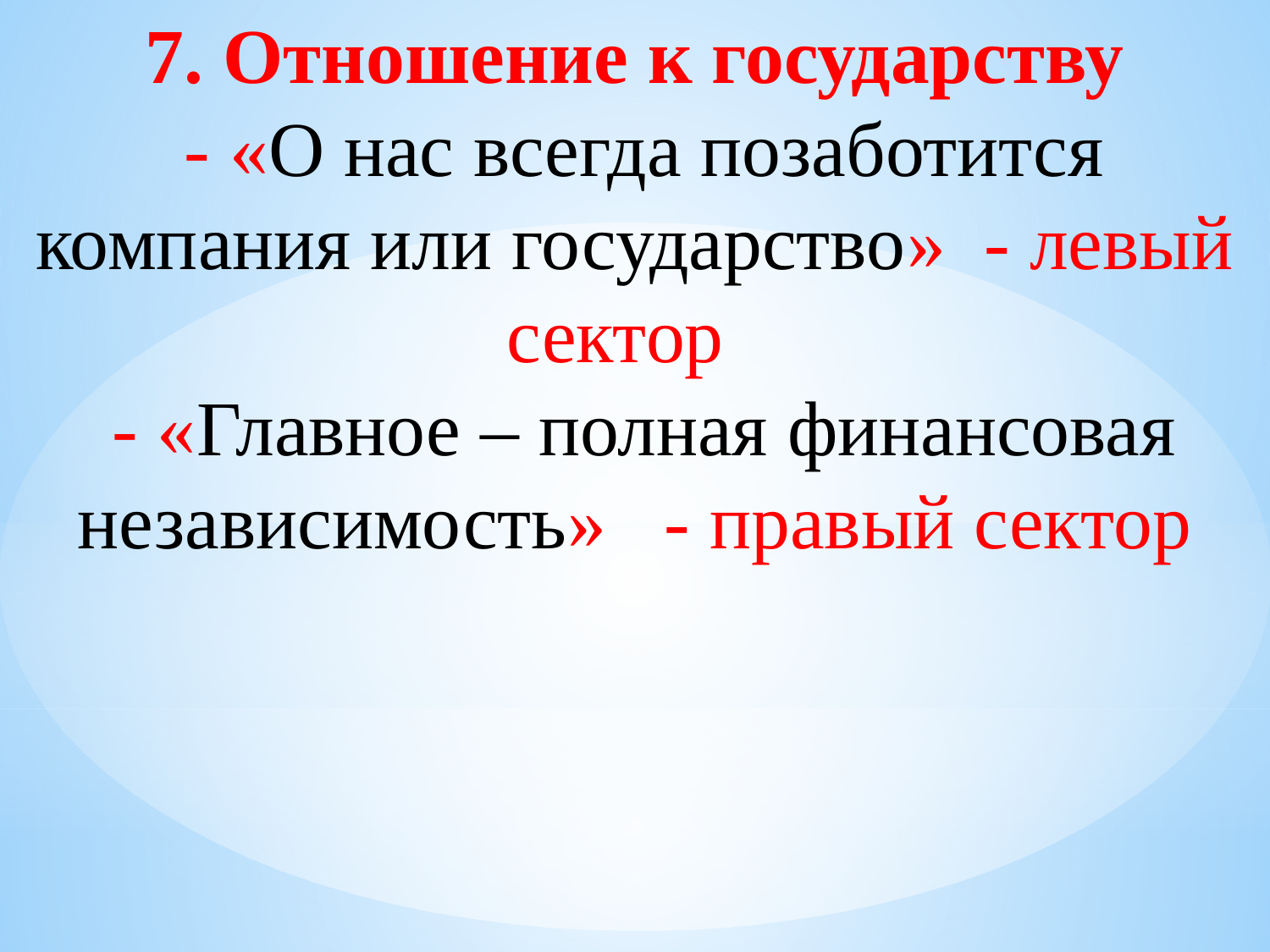

7. Отношение к государству
 - «О нас всегда позаботится компания или государство»  - левый сектор
 - «Главное – полная финансовая независимость»   - правый сектор